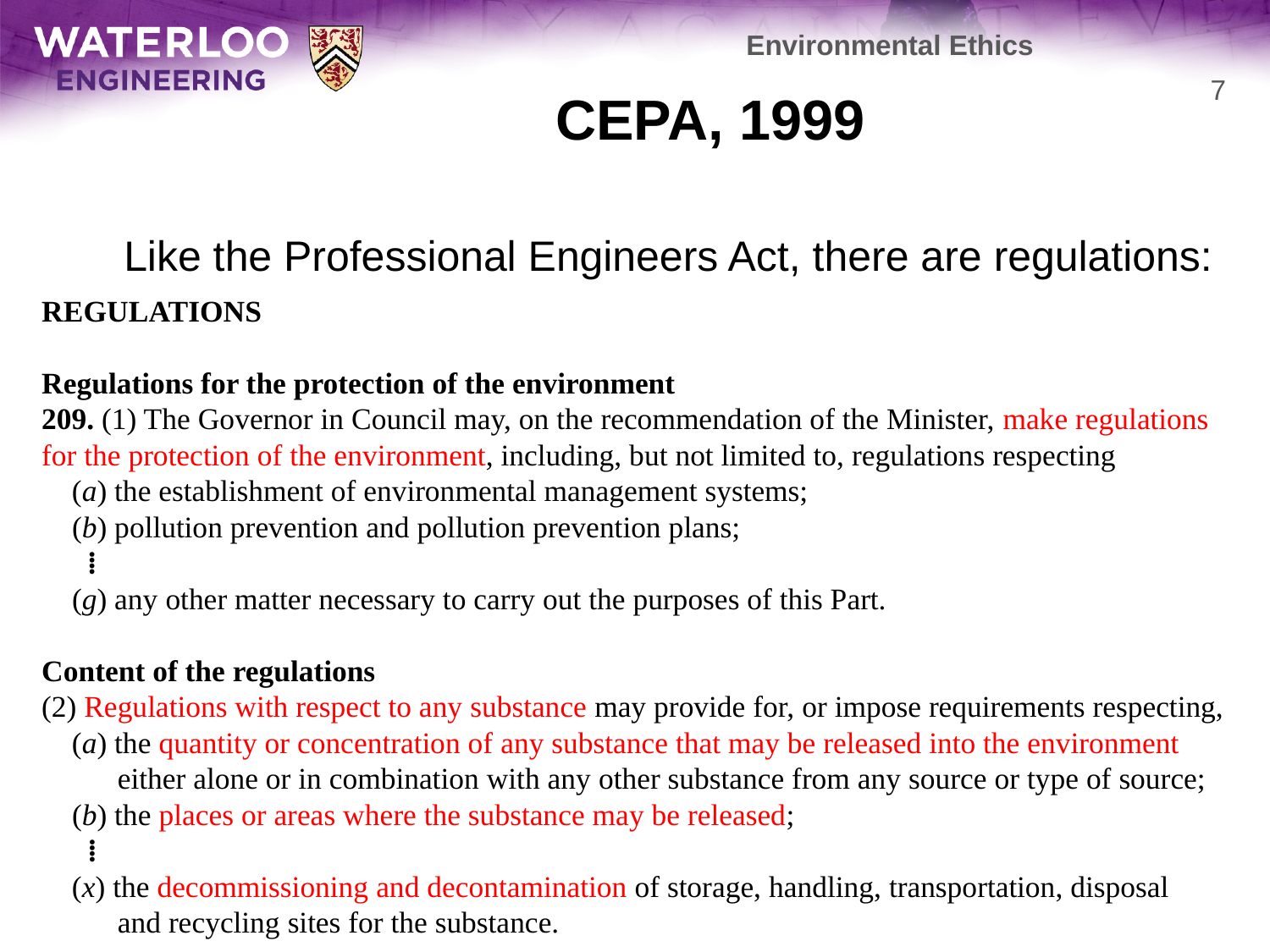

Environmental Ethics
# CEPA, 1999
7
	Like the Professional Engineers Act, there are regulations:
Regulations

Regulations for the protection of the environment
209. (1) The Governor in Council may, on the recommendation of the Minister, make regulations
for the protection of the environment, including, but not limited to, regulations respecting
    (a) the establishment of environmental management systems;
    (b) pollution prevention and pollution prevention plans;
      ⁞
    (g) any other matter necessary to carry out the purposes of this Part.

Content of the regulations
(2) Regulations with respect to any substance may provide for, or impose requirements respecting,
    (a) the quantity or concentration of any substance that may be released into the environment
          either alone or in combination with any other substance from any source or type of source;
    (b) the places or areas where the substance may be released;
      ⁞
    (x) the decommissioning and decontamination of storage, handling, transportation, disposal
          and recycling sites for the substance.